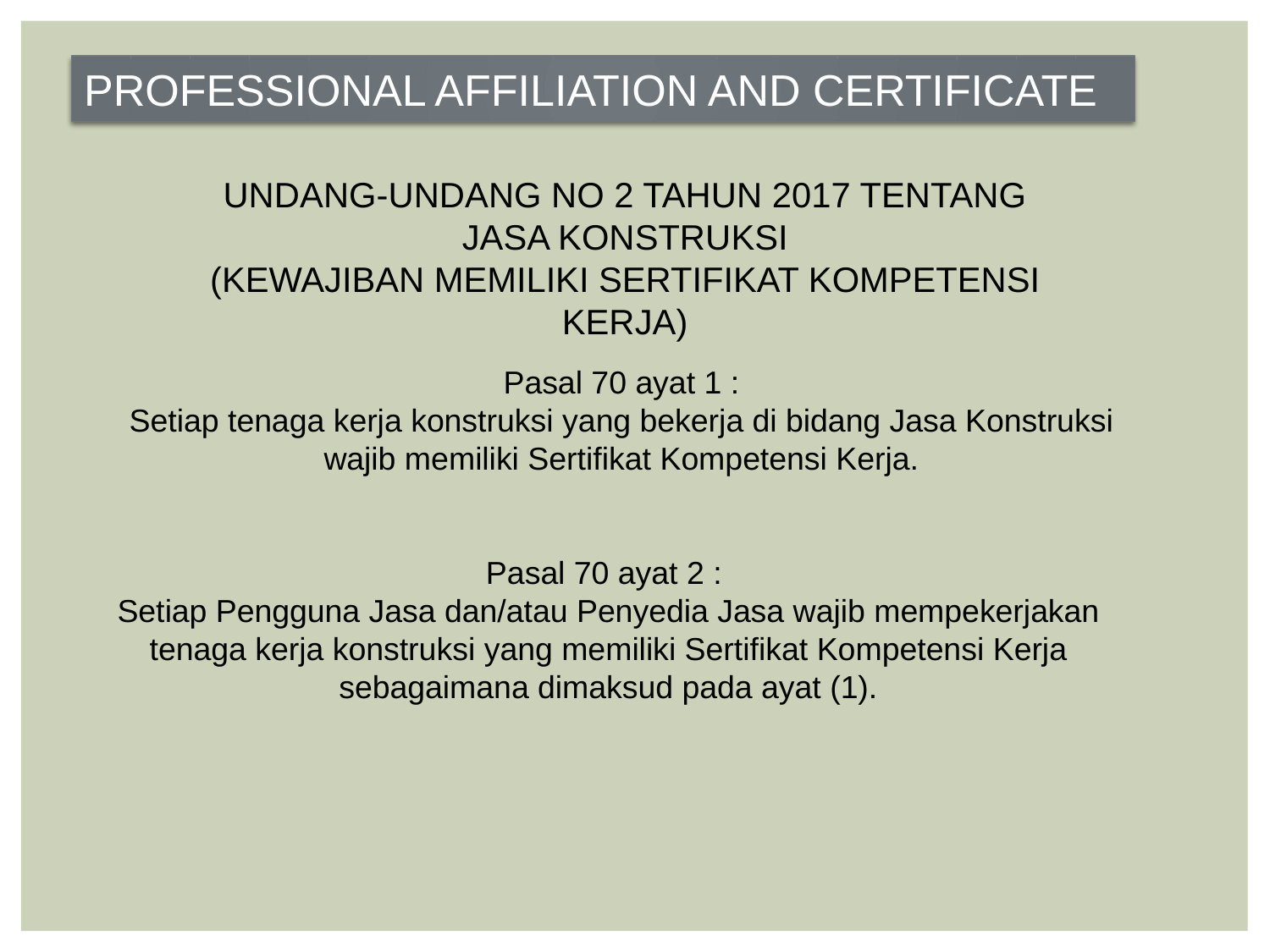

PROFESSIONAL AFFILIATION AND CERTIFICATE
UNDANG-UNDANG NO 2 TAHUN 2017 TENTANG JASA KONSTRUKSI
(KEWAJIBAN MEMILIKI SERTIFIKAT KOMPETENSI KERJA)
Pasal 70 ayat 1 :
Setiap tenaga kerja konstruksi yang bekerja di bidang Jasa Konstruksi wajib memiliki Sertifikat Kompetensi Kerja.

Pasal 70 ayat 2 :
Setiap Pengguna Jasa dan/atau Penyedia Jasa wajib mempekerjakan tenaga kerja konstruksi yang memiliki Sertifikat Kompetensi Kerja sebagaimana dimaksud pada ayat (1).